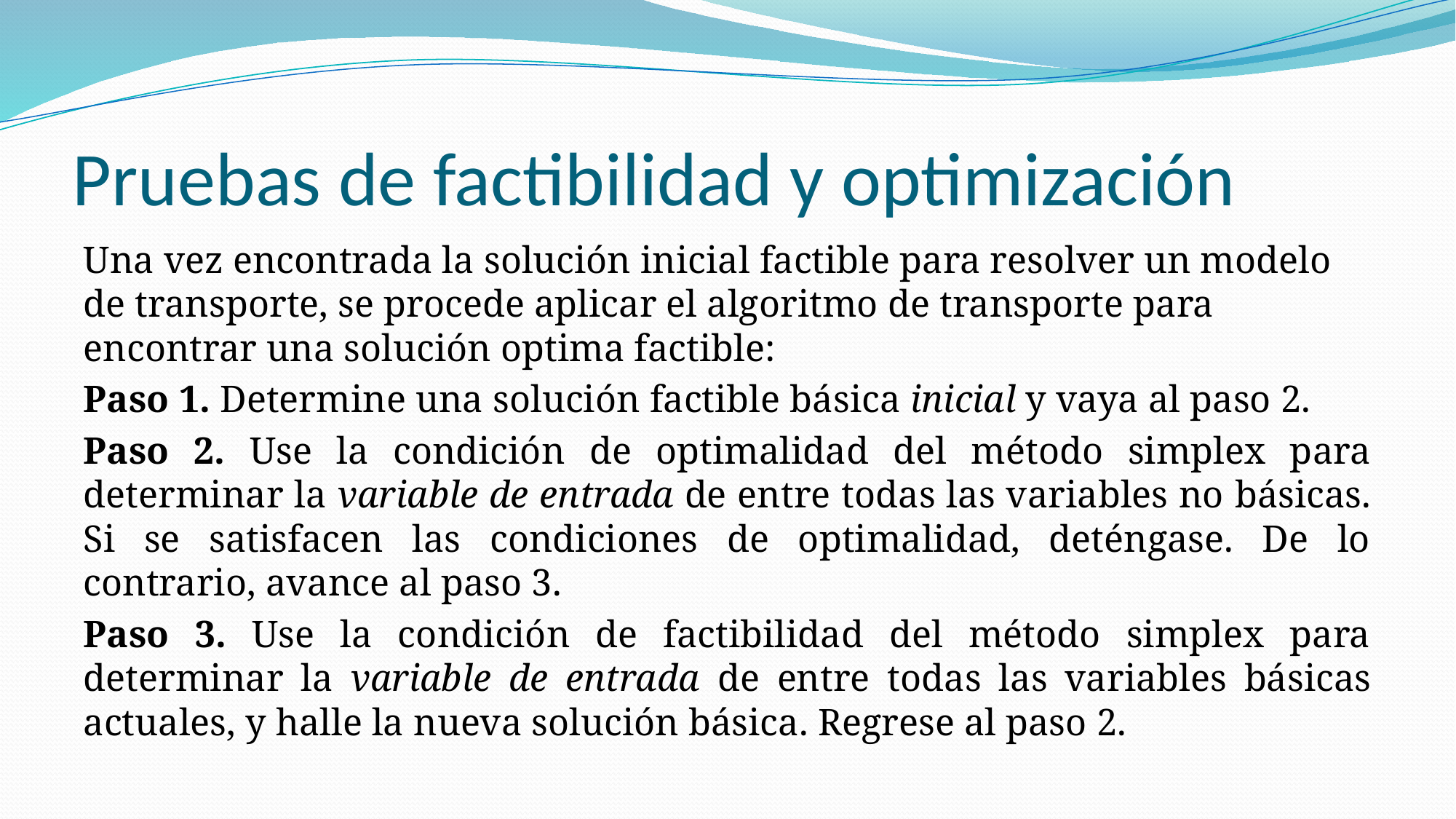

# Pruebas de factibilidad y optimización
Una vez encontrada la solución inicial factible para resolver un modelo de transporte, se procede aplicar el algoritmo de transporte para encontrar una solución optima factible:
Paso 1. Determine una solución factible básica inicial y vaya al paso 2.
Paso 2. Use la condición de optimalidad del método simplex para determinar la variable de entrada de entre todas las variables no básicas. Si se satisfacen las condiciones de optimalidad, deténgase. De lo contrario, avance al paso 3.
Paso 3. Use la condición de factibilidad del método simplex para determinar la variable de entrada de entre todas las variables básicas actuales, y halle la nueva solución básica. Regrese al paso 2.